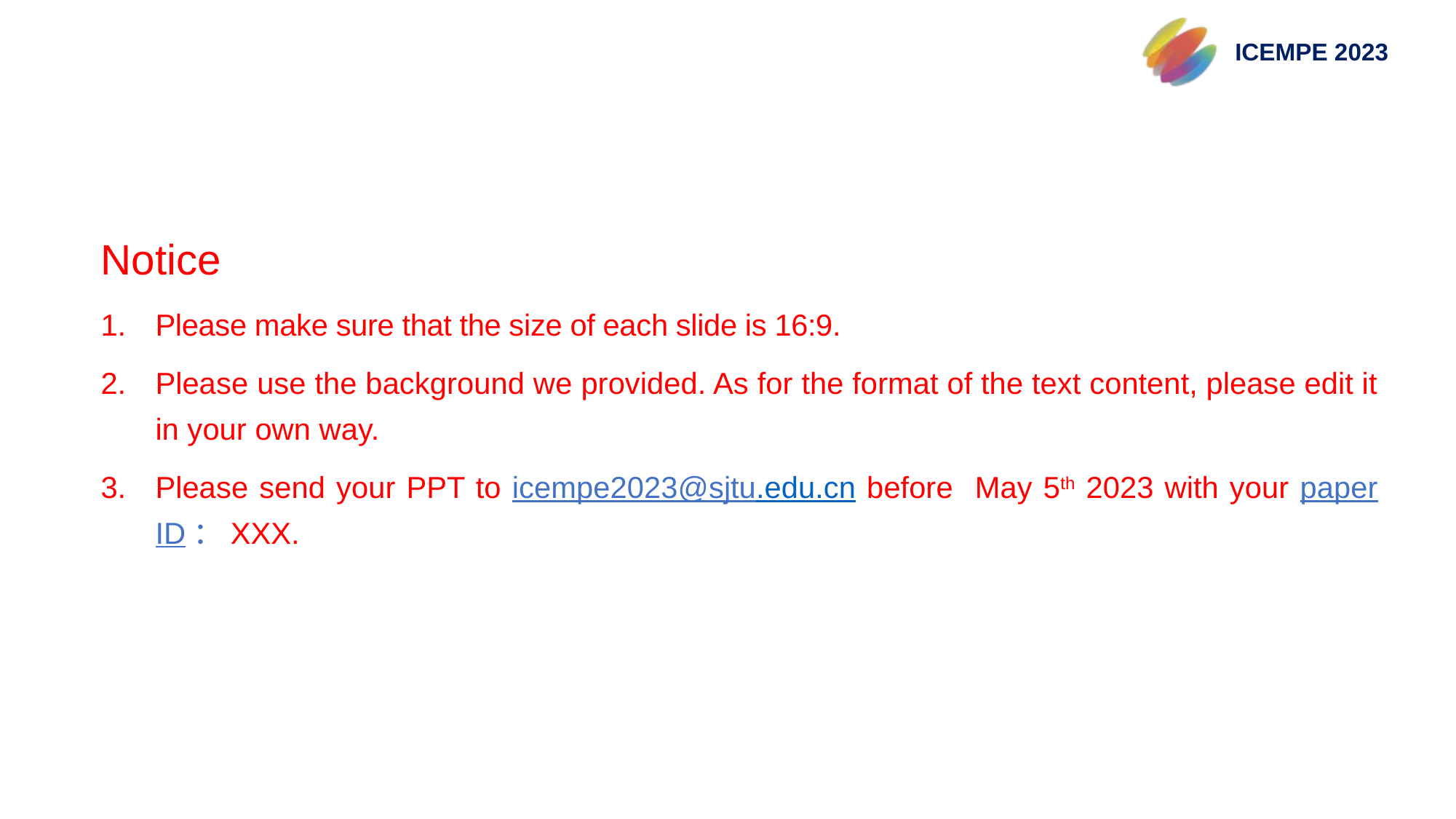

Notice
Please make sure that the size of each slide is 16:9.
Please use the background we provided. As for the format of the text content, please edit it in your own way.
Please send your PPT to icempe2023@sjtu.edu.cn before  May 5th 2023 with your paper ID：XXX.